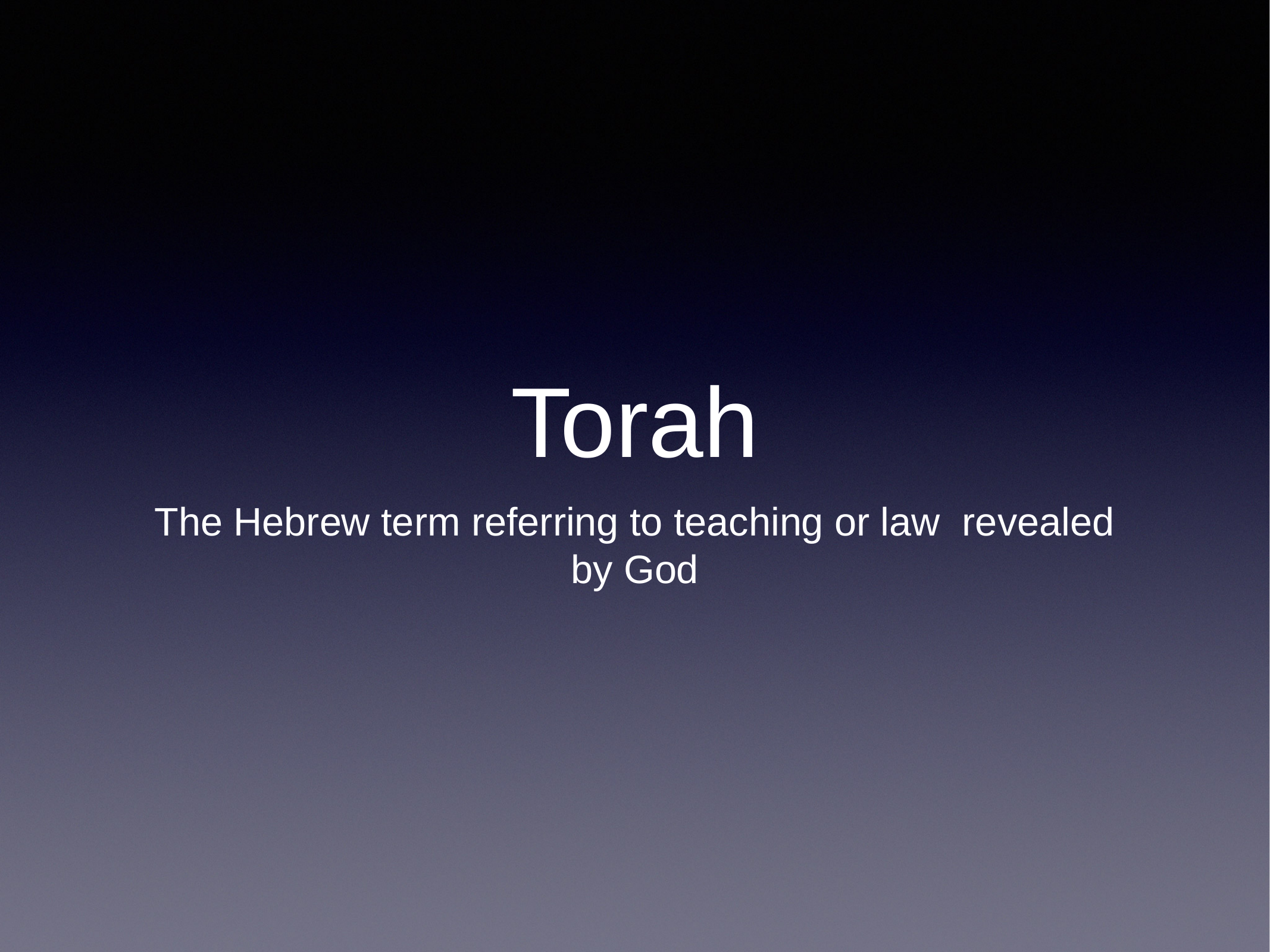

# Torah
The Hebrew term referring to teaching or law  revealed by God